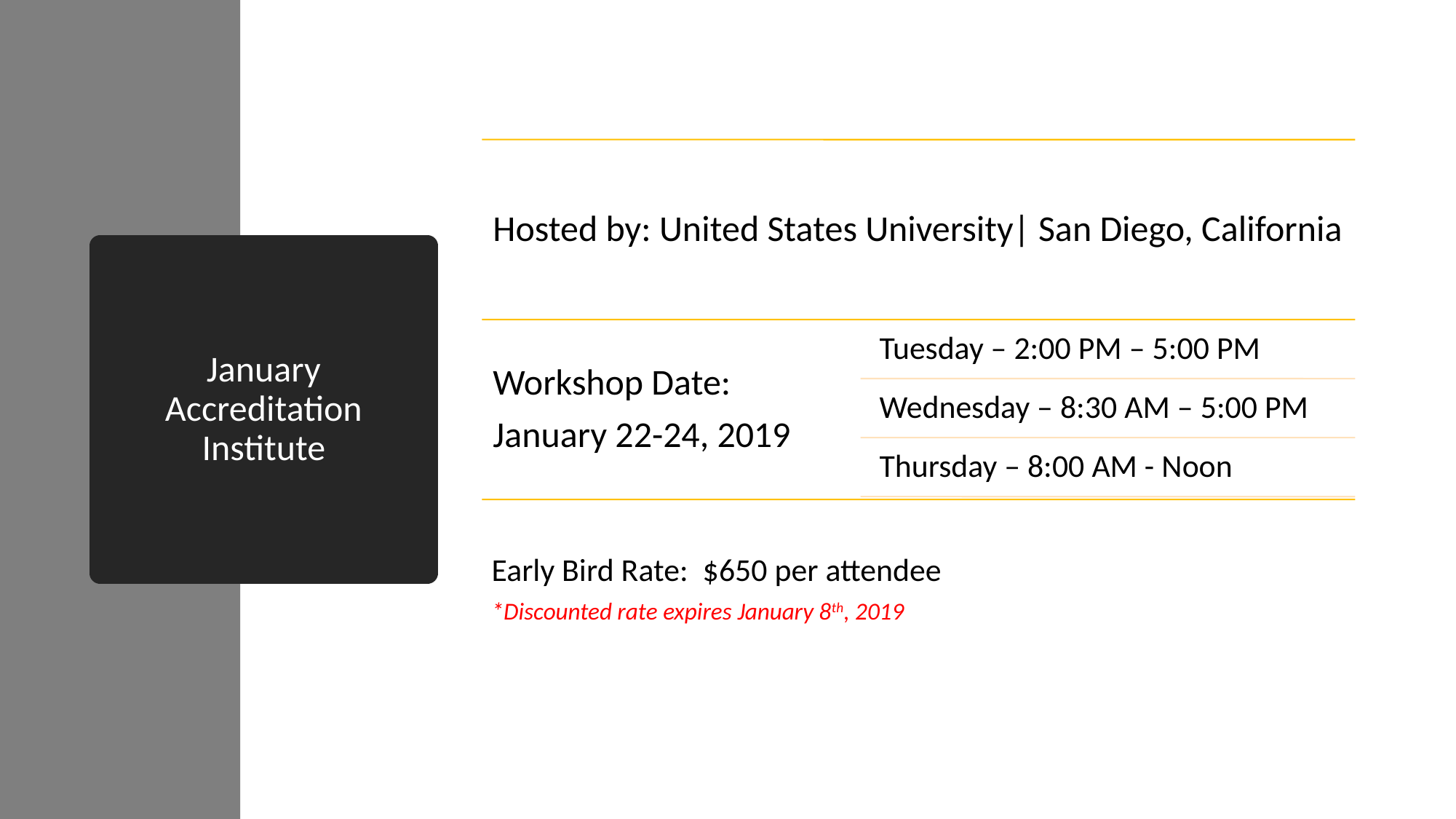

Hosted by: United States University| San Diego, California
Workshop Date:
January 22-24, 2019
Tuesday – 2:00 PM – 5:00 PM
Wednesday – 8:30 AM – 5:00 PM
Thursday – 8:00 AM - Noon
Early Bird Rate:  $650 per attendee
*Discounted rate expires January 8th, 2019
# January Accreditation Institute